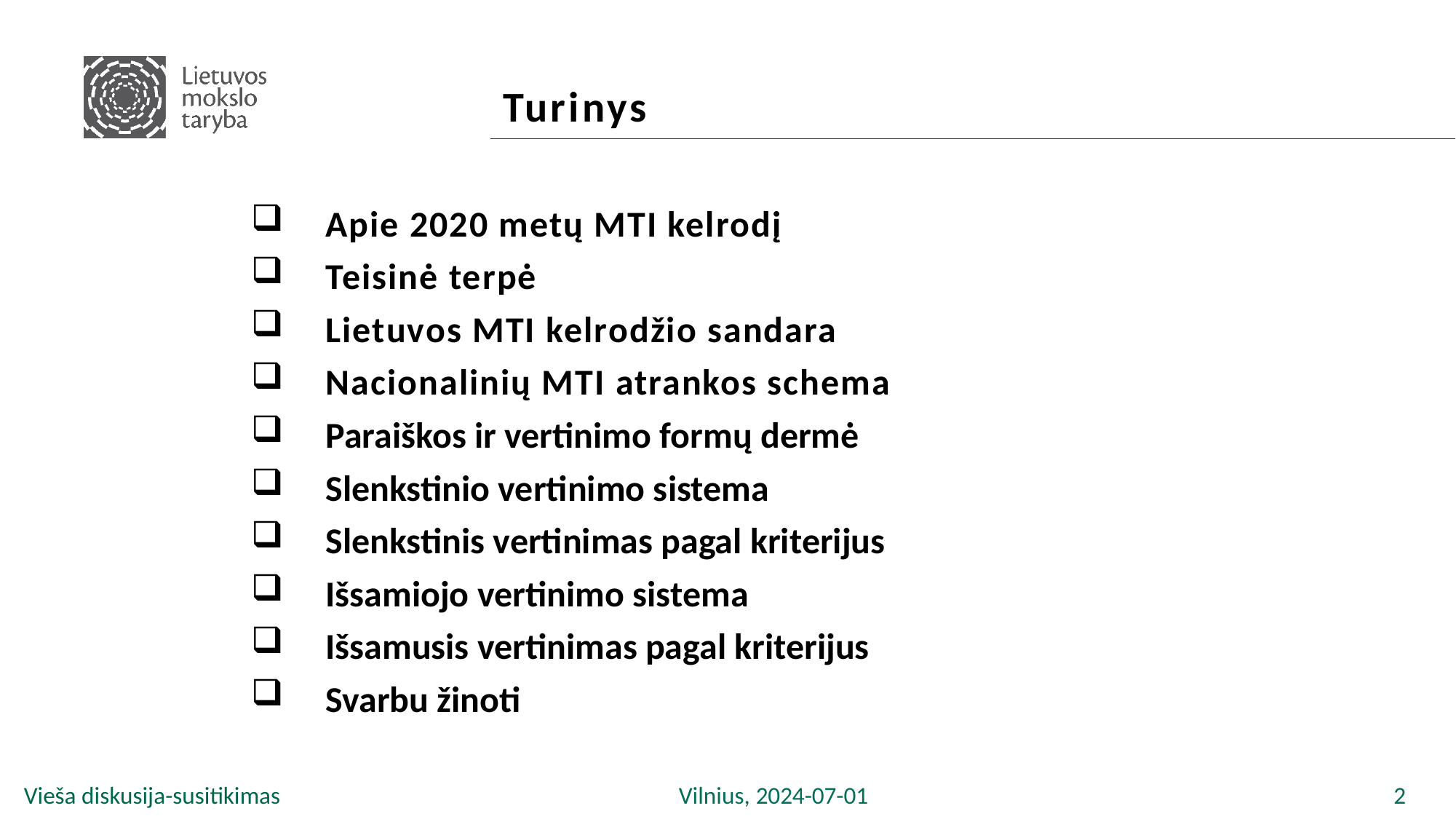

# Turinys
Apie 2020 metų MTI kelrodį
Teisinė terpė
Lietuvos MTI kelrodžio sandara
Nacionalinių MTI atrankos schema
Paraiškos ir vertinimo formų dermė
Slenkstinio vertinimo sistema
Slenkstinis vertinimas pagal kriterijus
Išsamiojo vertinimo sistema
Išsamusis vertinimas pagal kriterijus
Svarbu žinoti
Vieša diskusija-susitikimas				Vilnius, 2024-07-01					           2